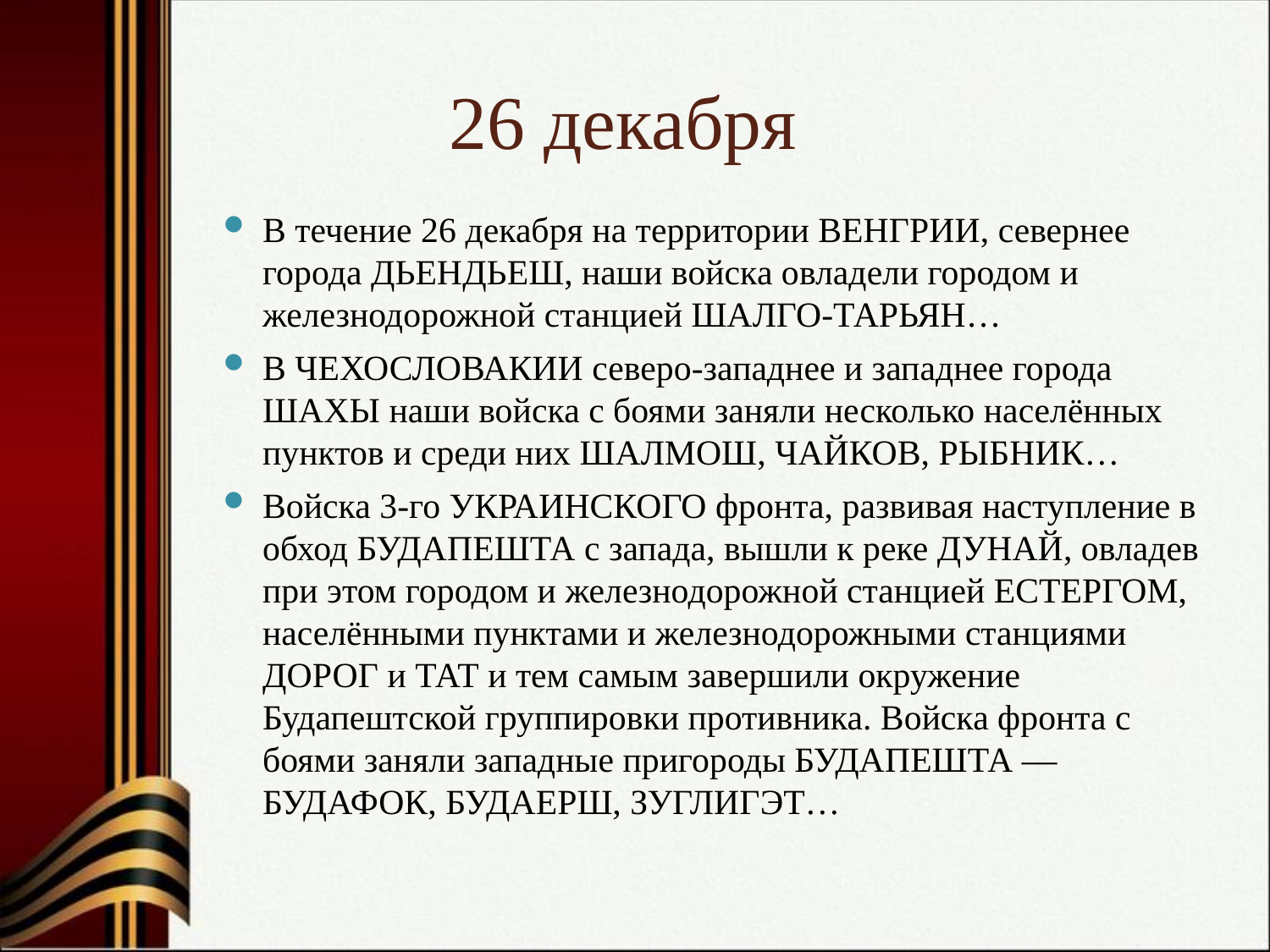

# 26 декабря
В течение 26 декабря на территории ВЕНГРИИ, севернее города ДЬЕНДЬЕШ, наши войска овладели городом и железнодорожной станцией ШАЛГО-ТАРЬЯН…
В ЧЕХОСЛОВАКИИ северо-западнее и западнее города ШАХЫ наши войска с боями заняли несколько населённых пунктов и среди них ШАЛМОШ, ЧАЙКОВ, РЫБНИК…
Войска 3-го УКРАИНСКОГО фронта, развивая наступление в обход БУДАПЕШТА с запада, вышли к реке ДУНАЙ, овладев при этом городом и железнодорожной станцией ЕСТЕРГОМ, населёнными пунктами и железнодорожными станциями ДОРОГ и ТАТ и тем самым завершили окружение Будапештской группировки противника. Войска фронта с боями заняли западные пригороды БУДАПЕШТА — БУДАФОК, БУДАЕРШ, ЗУГЛИГЭТ…